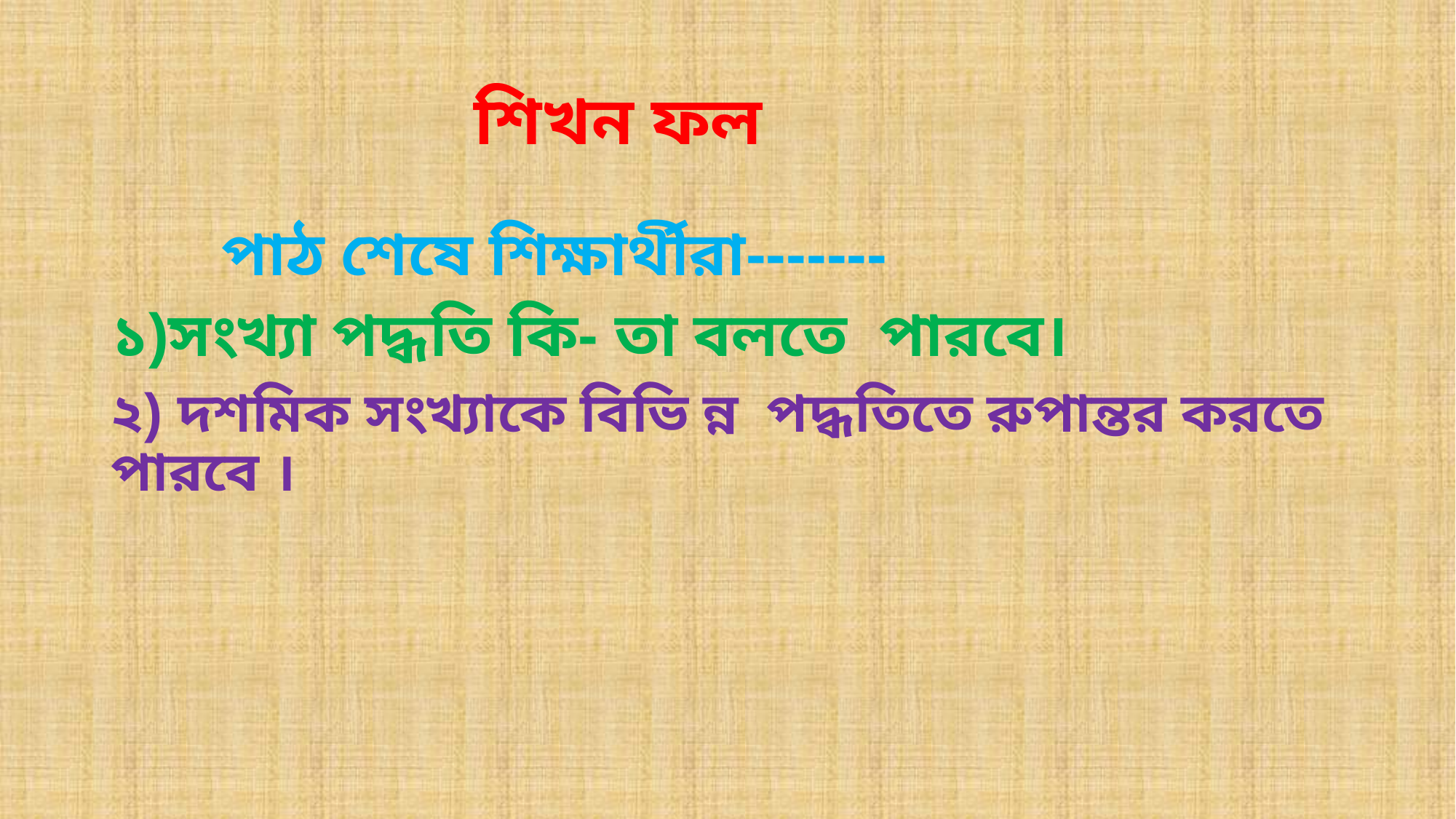

# শিখন ফল
       পাঠ শেষে শিক্ষার্থীরা-------
১)সংখ্যা পদ্ধতি কি- তা বলতে  পারবে।
২) দশমিক সংখ্যাকে বিভি ন্ন  পদ্ধতিতে রুপান্তর করতে পারবে ।